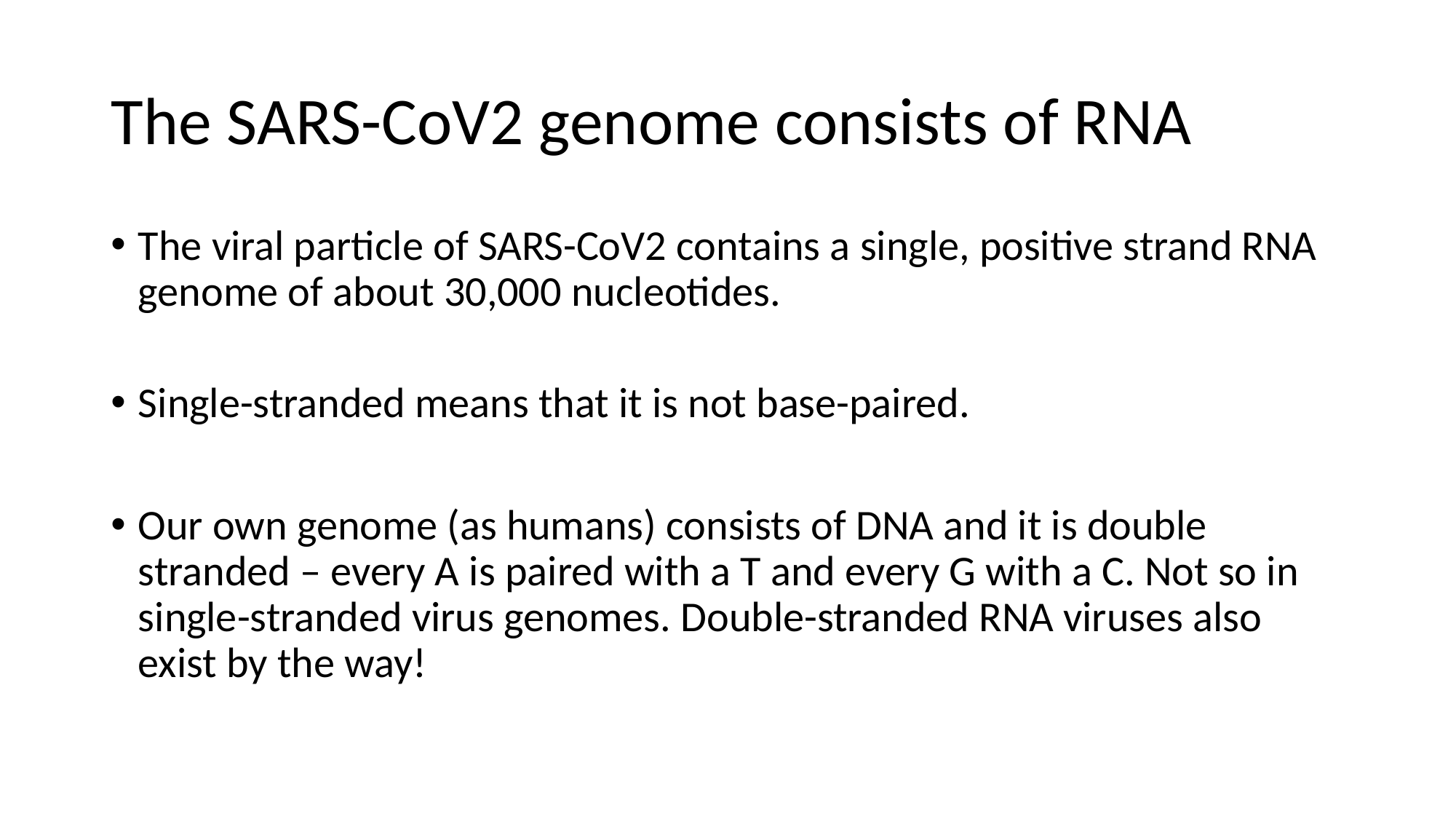

# The SARS-CoV2 genome consists of RNA
The viral particle of SARS-CoV2 contains a single, positive strand RNA genome of about 30,000 nucleotides.
Single-stranded means that it is not base-paired.

Our own genome (as humans) consists of DNA and it is double stranded – every A is paired with a T and every G with a C. Not so in single-stranded virus genomes. Double-stranded RNA viruses also exist by the way!